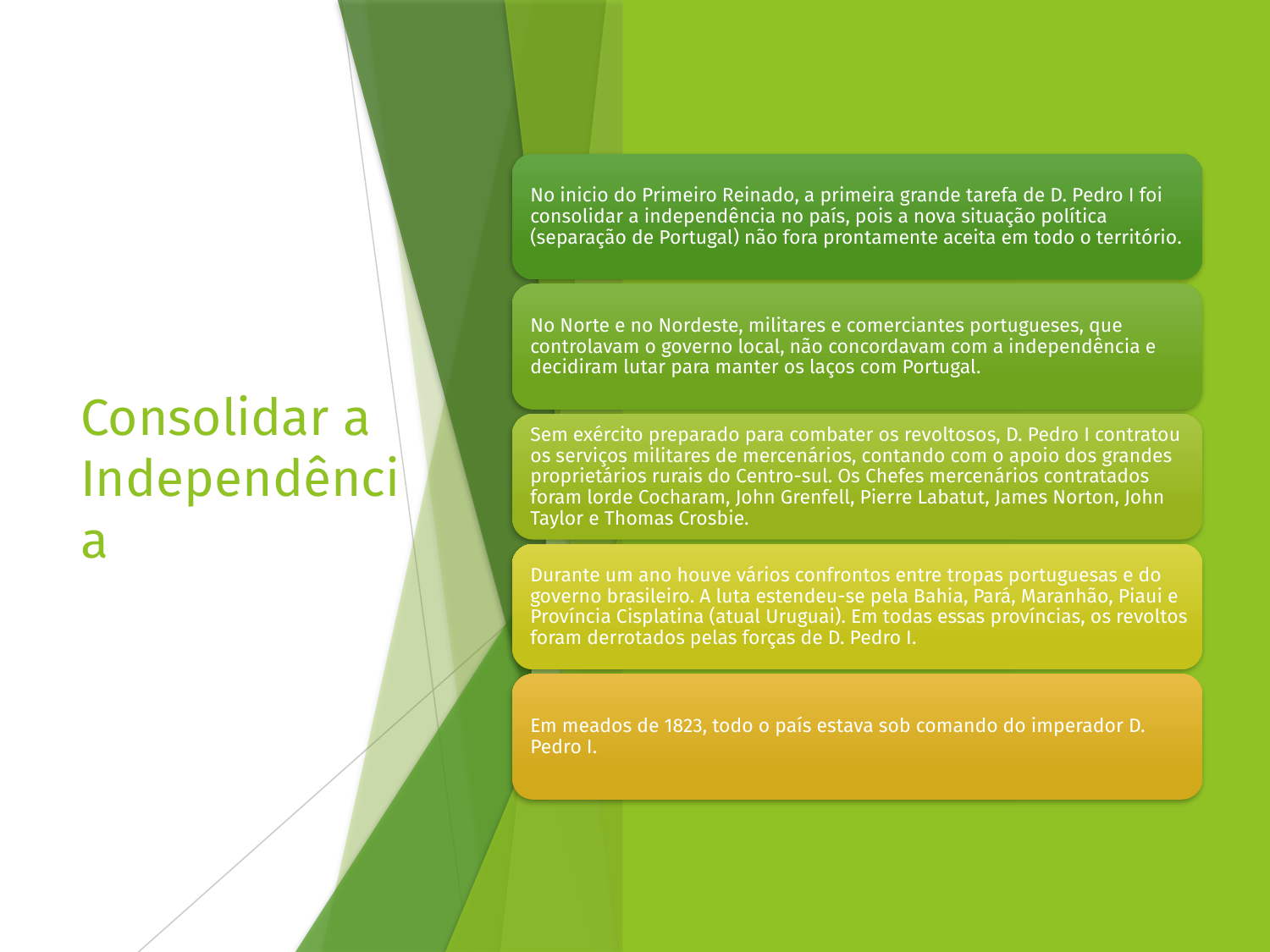

No inicio do Primeiro Reinado, a primeira grande tarefa de D. Pedro I foi consolidar a independência no país, pois a nova situação política (separação de Portugal) não fora prontamente aceita em todo o território.
No Norte e no Nordeste, militares e comerciantes portugueses, que controlavam o governo local, não concordavam com a independência e decidiram lutar para manter os laços com Portugal.
Sem exército preparado para combater os revoltosos, D. Pedro I contratou os serviços militares de mercenários, contando com o apoio dos grandes proprietários rurais do Centro-sul. Os Chefes mercenários contratados foram lorde Cocharam, John Grenfell, Pierre Labatut, James Norton, John Taylor e Thomas Crosbie.
Durante um ano houve vários confrontos entre tropas portuguesas e do governo brasileiro. A luta estendeu-se pela Bahia, Pará, Maranhão, Piaui e Província Cisplatina (atual Uruguai). Em todas essas províncias, os revoltos foram derrotados pelas forças de D. Pedro I.
Em meados de 1823, todo o país estava sob comando do imperador D. Pedro I.
# Consolidar a Independência